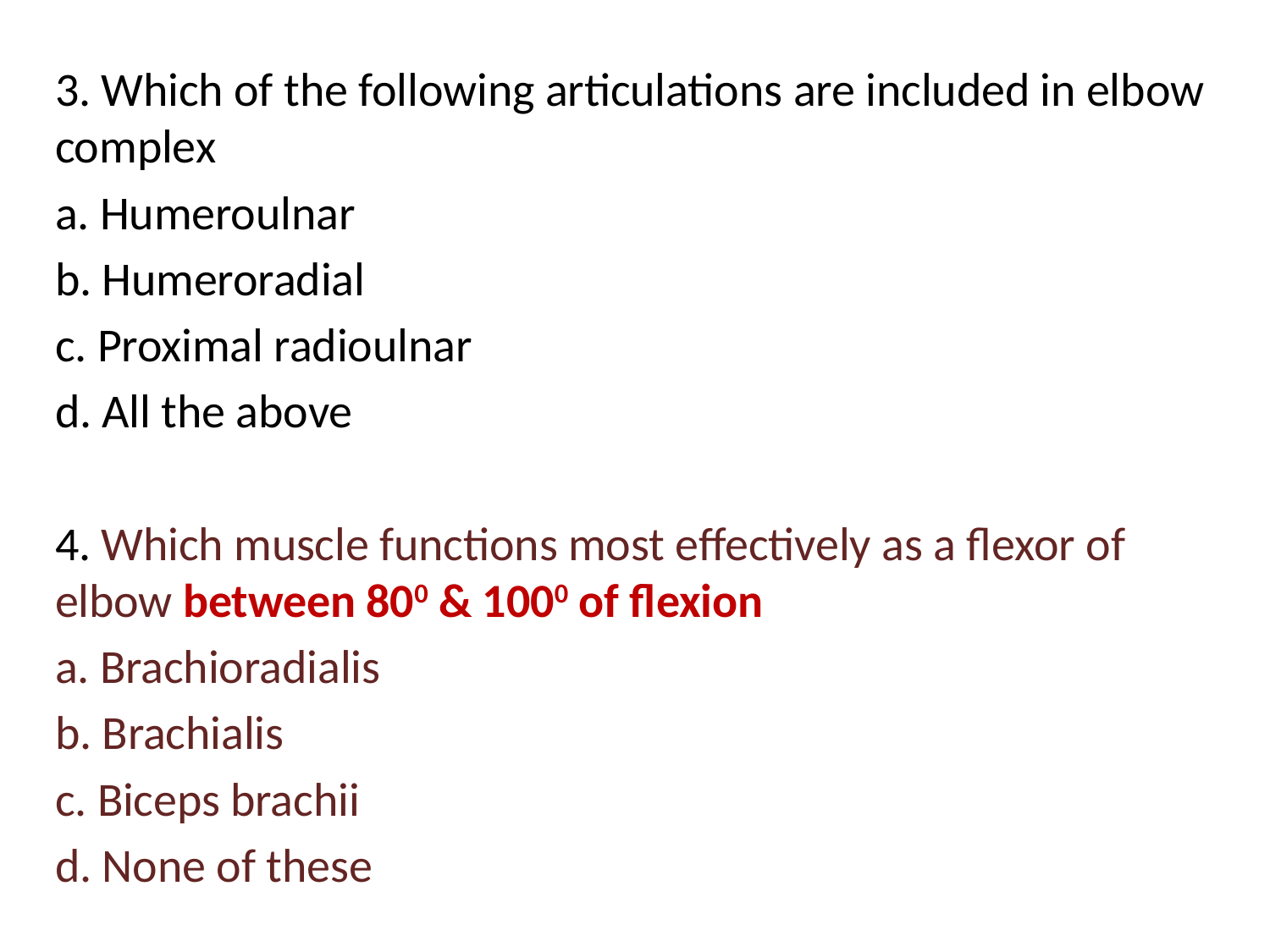

3. Which of the following articulations are included in elbow complex
a. Humeroulnar
b. Humeroradial
c. Proximal radioulnar
d. All the above

4. Which muscle functions most effectively as a flexor of elbow between 800 & 1000 of flexion
a. Brachioradialis
b. Brachialis
c. Biceps brachii
d. None of these